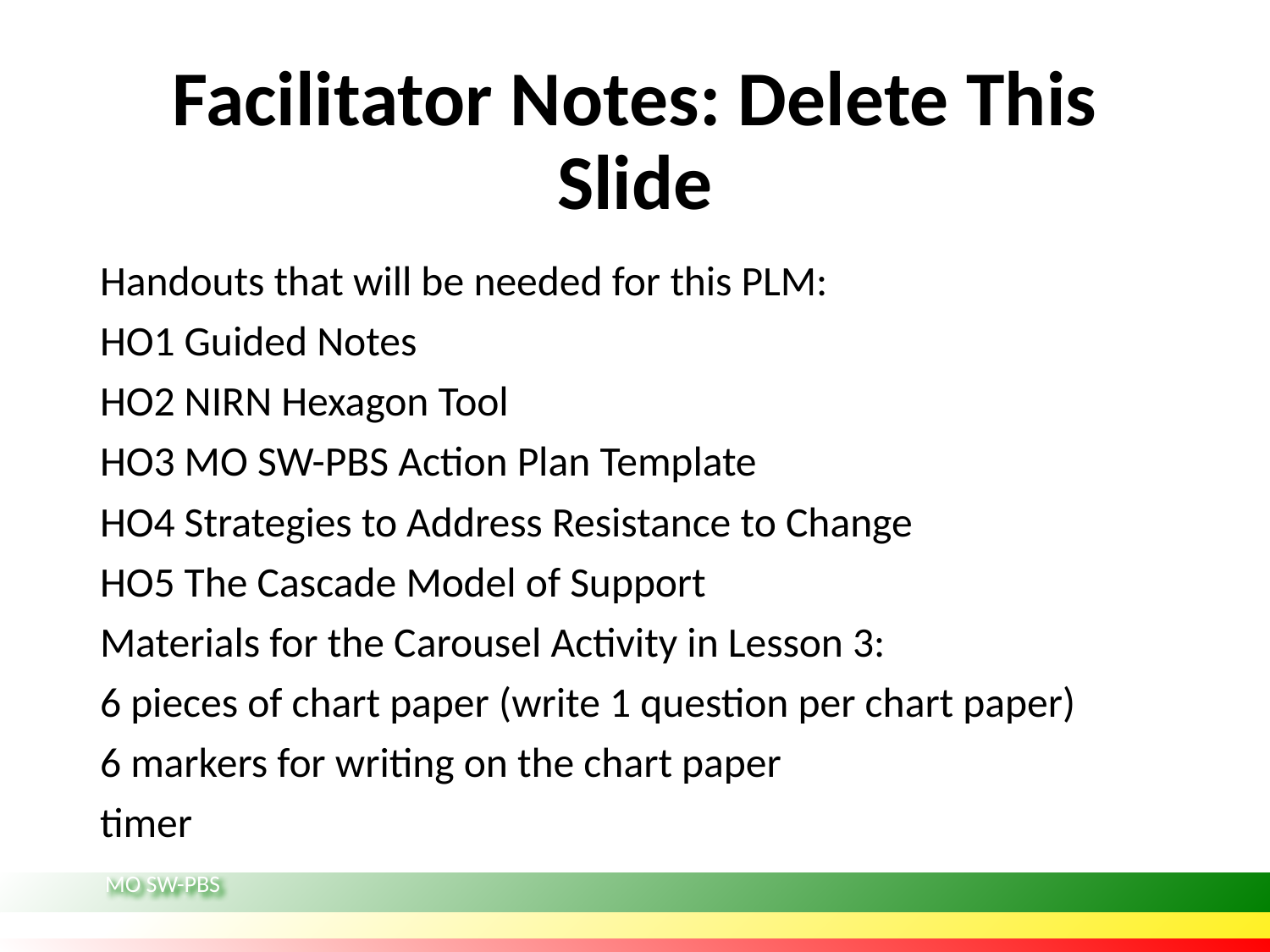

# Facilitator Notes: Delete This Slide
Handouts that will be needed for this PLM:
HO1 Guided Notes
HO2 NIRN Hexagon Tool
HO3 MO SW-PBS Action Plan Template
HO4 Strategies to Address Resistance to Change
HO5 The Cascade Model of Support
Materials for the Carousel Activity in Lesson 3:
6 pieces of chart paper (write 1 question per chart paper)
6 markers for writing on the chart paper
timer